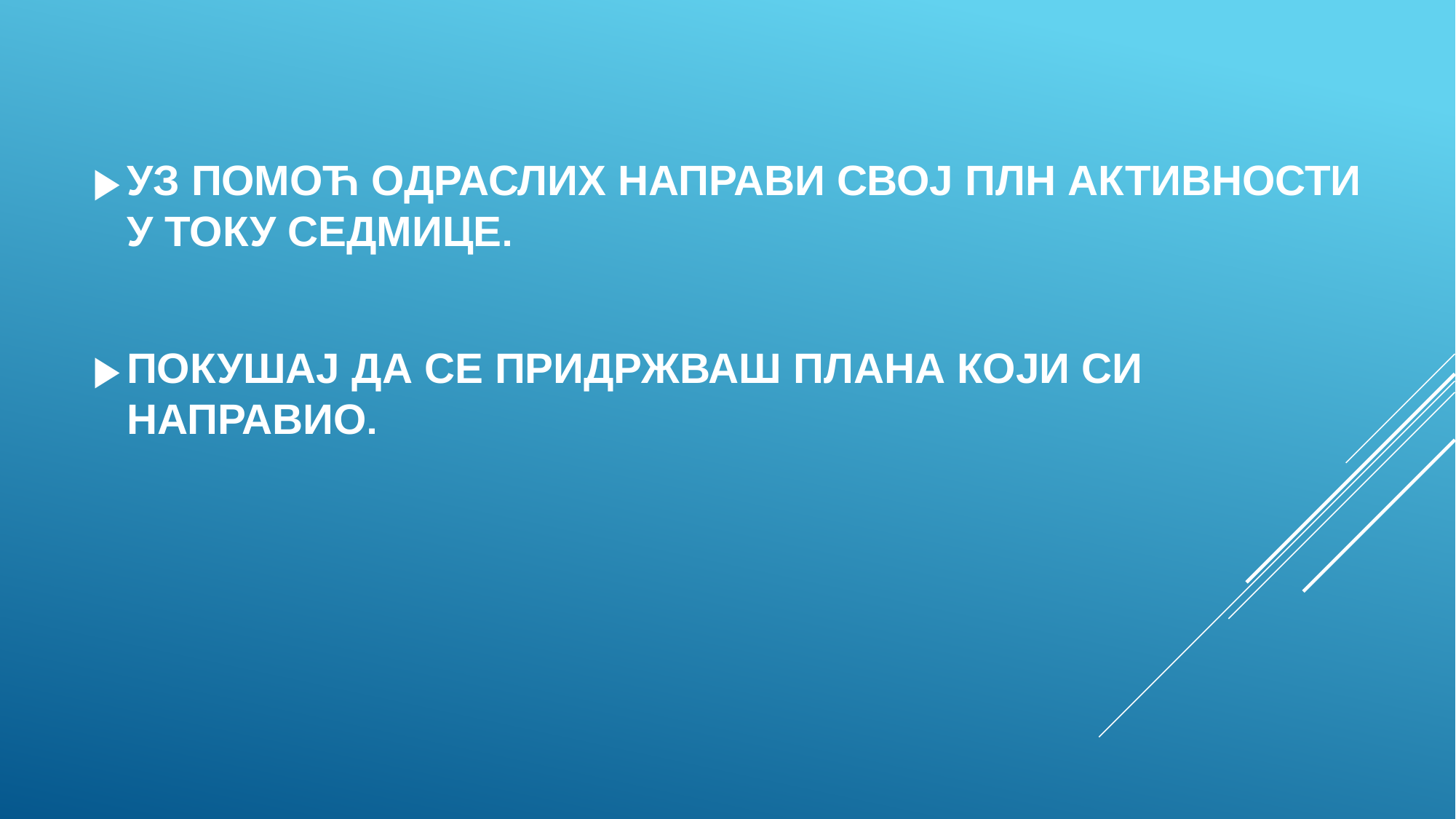

УЗ ПОМОЋ ОДРАСЛИХ НАПРАВИ СВОЈ ПЛН АКТИВНОСТИ У ТОКУ СЕДМИЦЕ.

ПОКУШАЈ ДА СЕ ПРИДРЖВАШ ПЛАНА КОЈИ СИ НАПРАВИО.